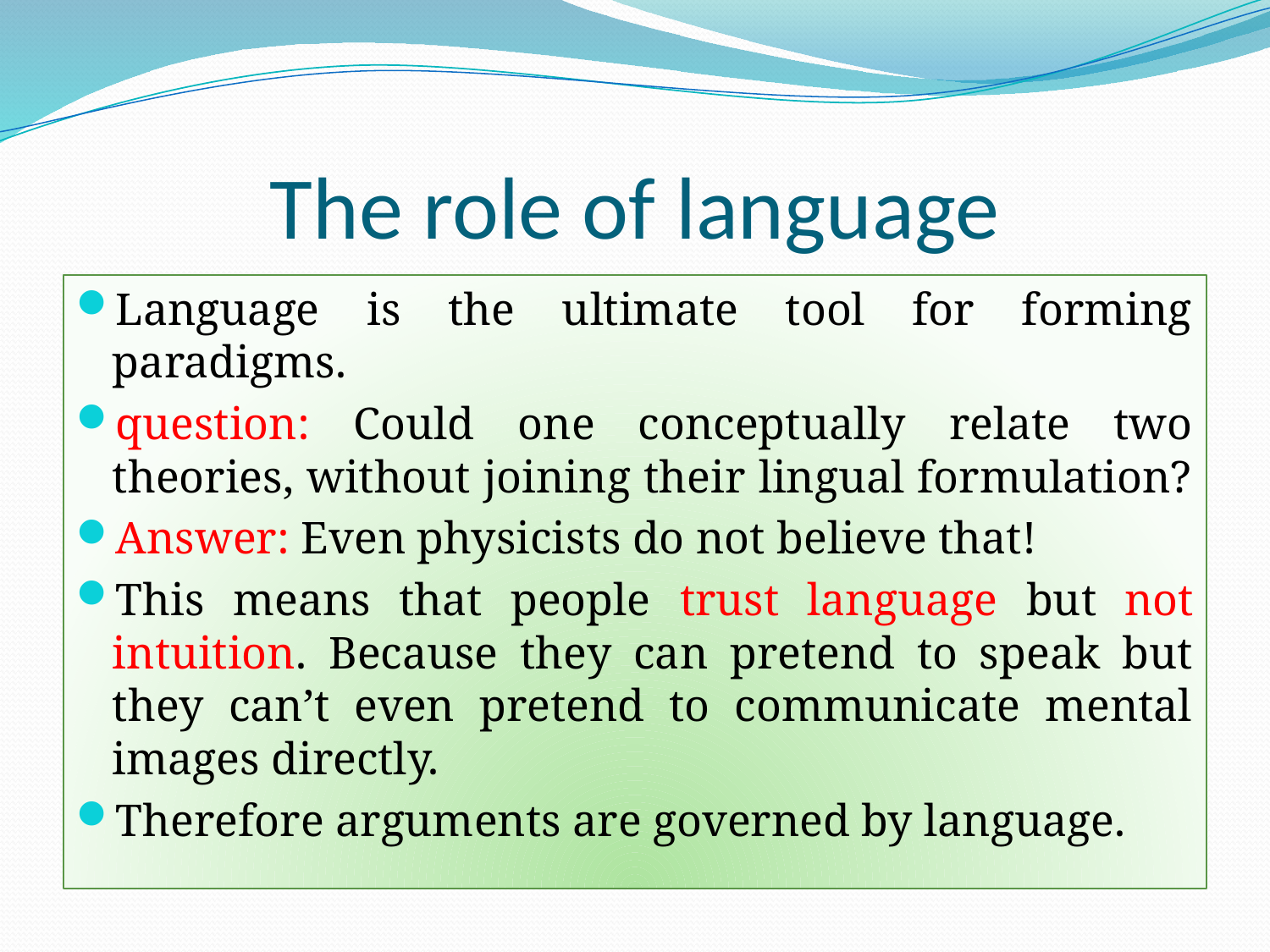

# The role of language
Language is the ultimate tool for forming paradigms.
question: Could one conceptually relate two theories, without joining their lingual formulation?
Answer: Even physicists do not believe that!
This means that people trust language but not intuition. Because they can pretend to speak but they can’t even pretend to communicate mental images directly.
Therefore arguments are governed by language.